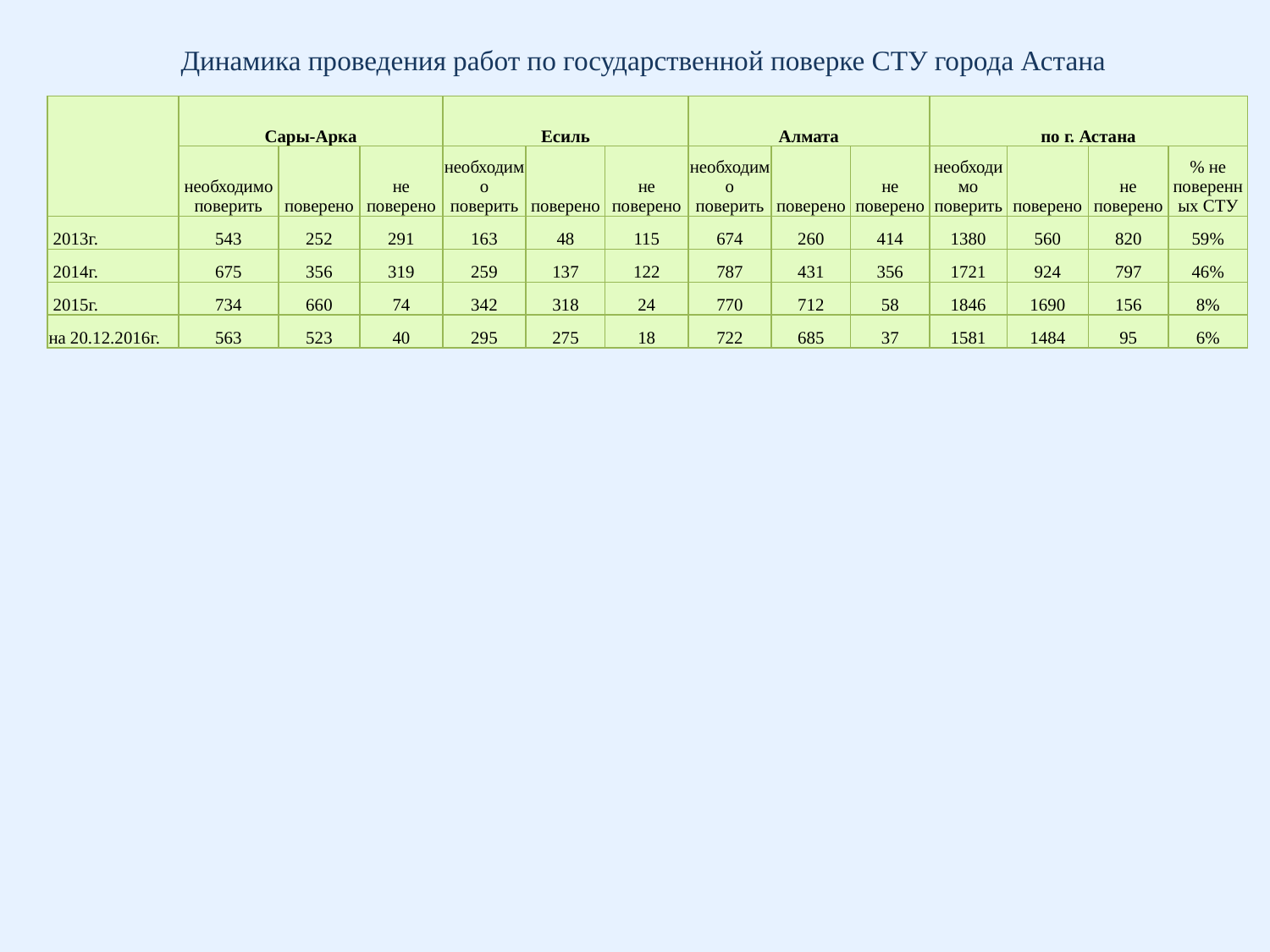

Динамика проведения работ по государственной поверке СТУ города Астана
|  | Сары-Арка |  |  | Есиль |  |  | Алмата |  |  | по г. Астана |  |  |  |
| --- | --- | --- | --- | --- | --- | --- | --- | --- | --- | --- | --- | --- | --- |
|  | необходимо поверить | поверено | не поверено | необходимо поверить | поверено | не поверено | необходимо поверить | поверено | не поверено | необходимо поверить | поверено | не поверено | % не поверенных СТУ |
| 2013г. | 543 | 252 | 291 | 163 | 48 | 115 | 674 | 260 | 414 | 1380 | 560 | 820 | 59% |
| 2014г. | 675 | 356 | 319 | 259 | 137 | 122 | 787 | 431 | 356 | 1721 | 924 | 797 | 46% |
| 2015г. | 734 | 660 | 74 | 342 | 318 | 24 | 770 | 712 | 58 | 1846 | 1690 | 156 | 8% |
| на 20.12.2016г. | 563 | 523 | 40 | 295 | 275 | 18 | 722 | 685 | 37 | 1581 | 1484 | 95 | 6% |